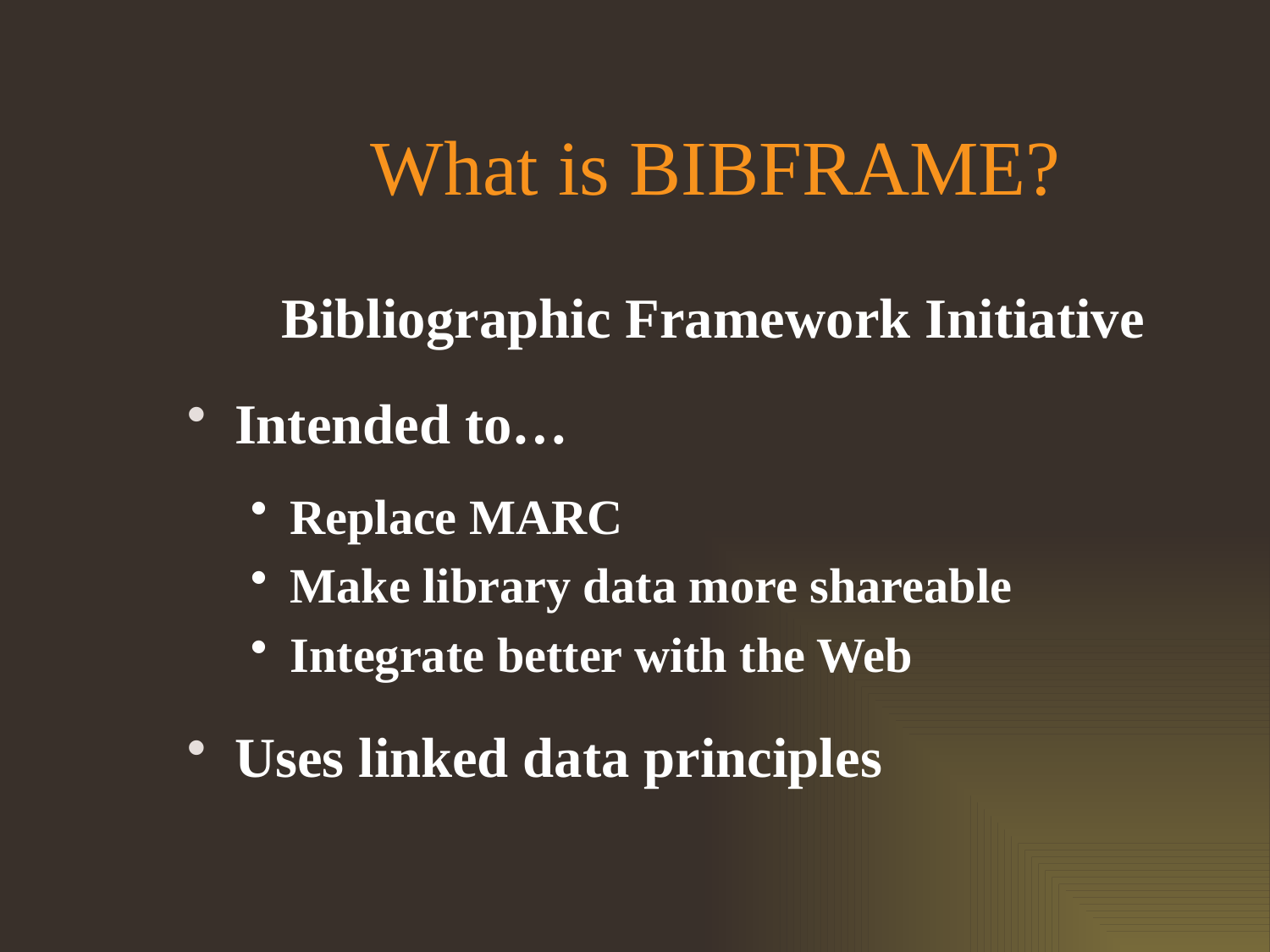

# What is BIBFRAME?
Bibliographic Framework Initiative

Intended to…

Replace MARC
Make library data more shareable
Integrate better with the Web

Uses linked data principles